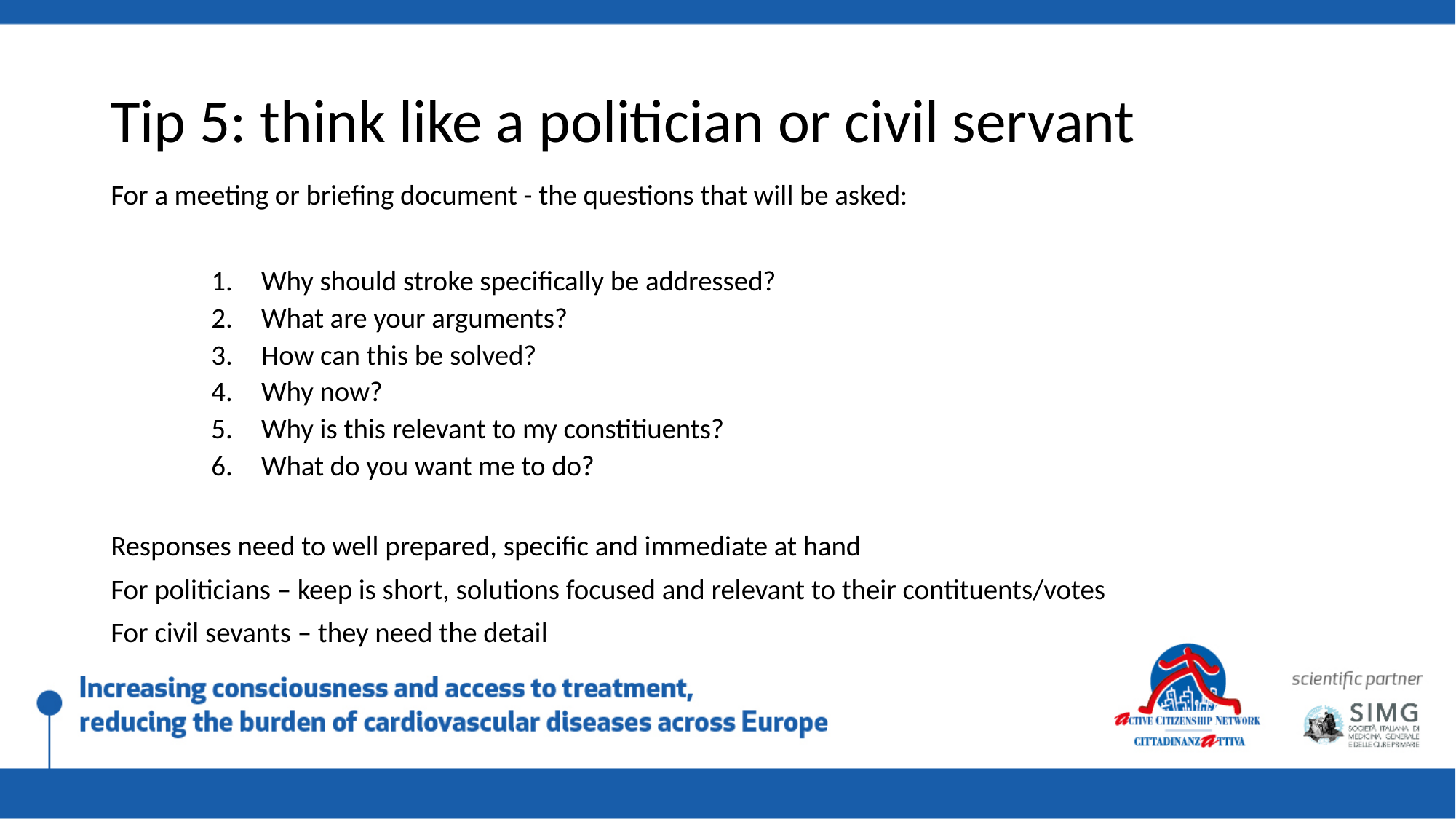

# Tip 5: think like a politician or civil servant
For a meeting or briefing document - the questions that will be asked:

Why should stroke specifically be addressed?
What are your arguments?
How can this be solved?
Why now?
Why is this relevant to my constitiuents?
What do you want me to do?

Responses need to well prepared, specific and immediate at hand
For politicians – keep is short, solutions focused and relevant to their contituents/votes
For civil sevants – they need the detail